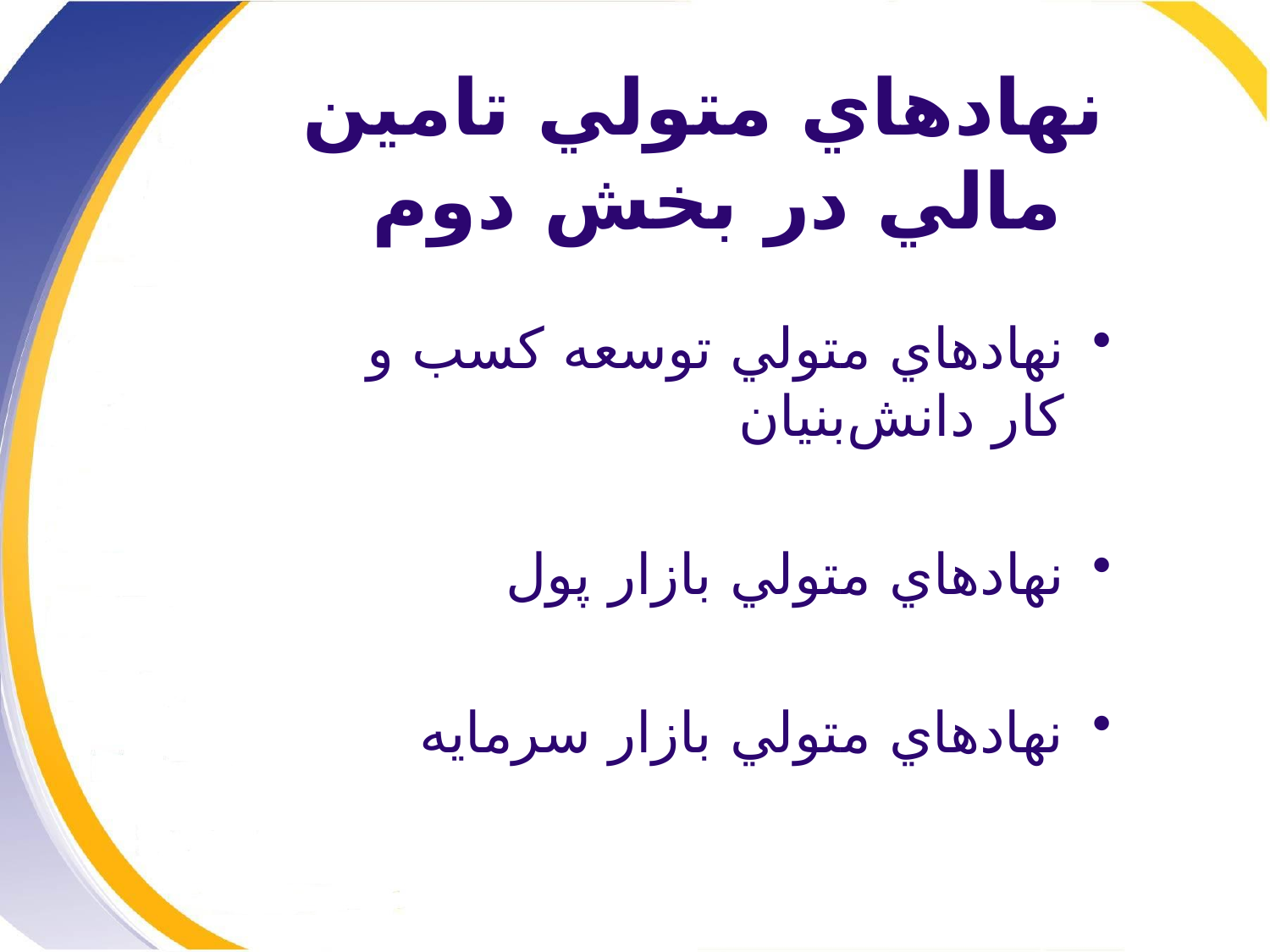

# نهادهاي متولي تامين مالي در بخش دوم
نهادهاي متولي توسعه كسب و كار دانش‌بنيان

نهادهاي متولي بازار پول

نهادهاي متولي بازار سرمايه